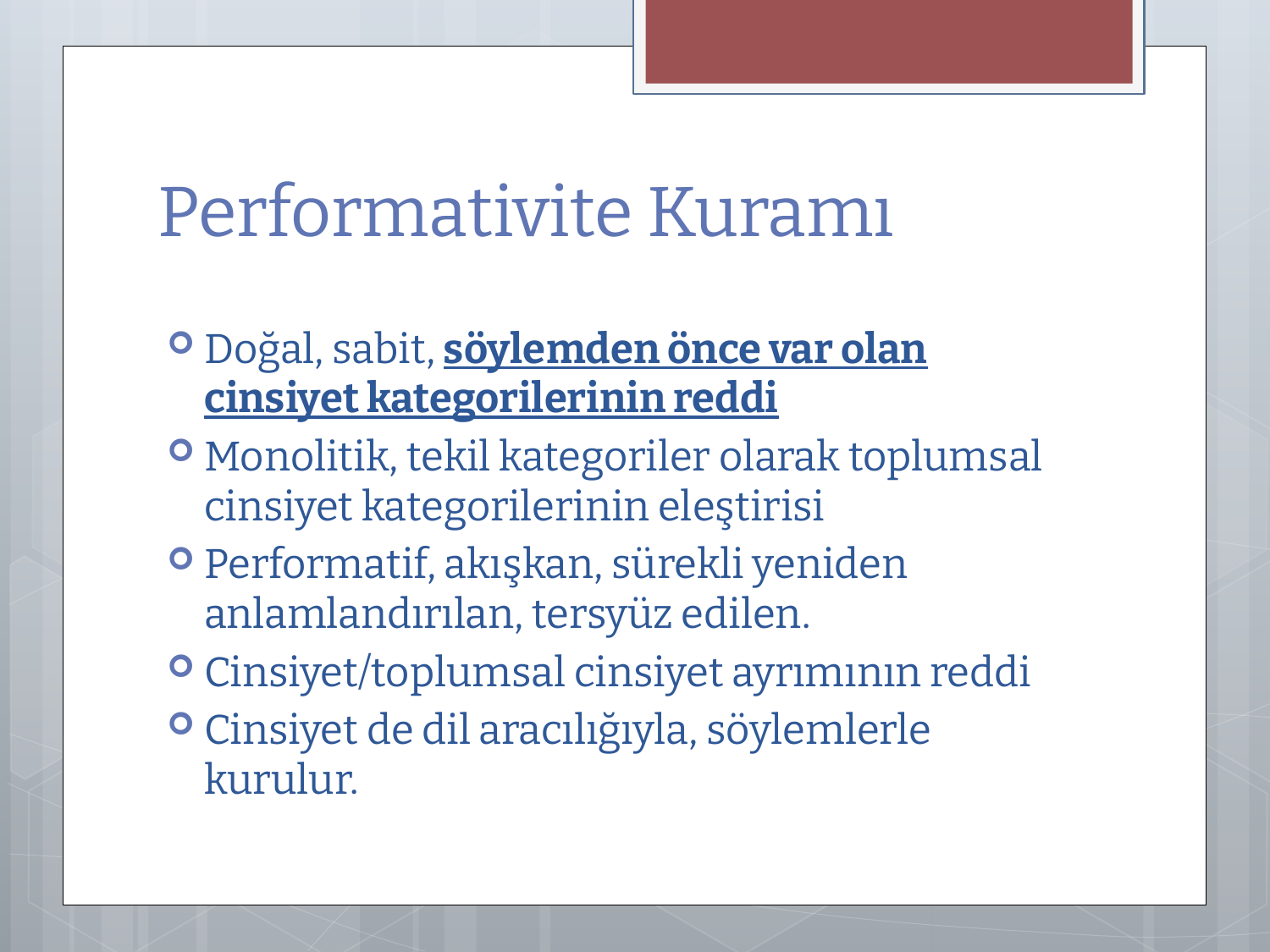

# Performativite Kuramı

Doğal, sabit, söylemden önce var olan cinsiyet kategorilerinin reddi
Monolitik, tekil kategoriler olarak toplumsal cinsiyet kategorilerinin eleştirisi
Performatif, akışkan, sürekli yeniden anlamlandırılan, tersyüz edilen.
Cinsiyet/toplumsal cinsiyet ayrımının reddi
Cinsiyet de dil aracılığıyla, söylemlerle kurulur.